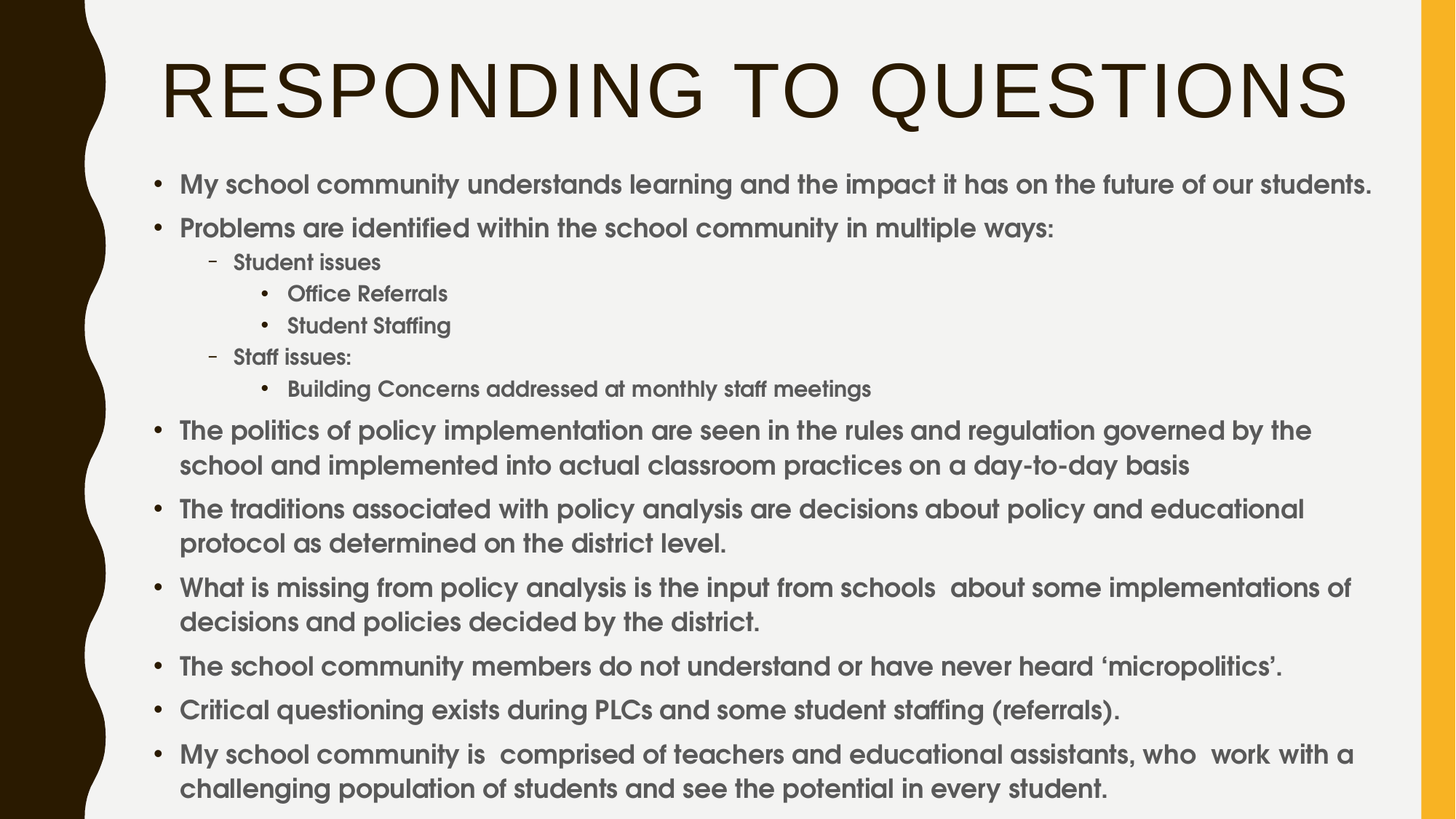

# Responding to questions
My school community understands learning and the impact it has on the future of our students.
Problems are identified within the school community in multiple ways:
Student issues
Office Referrals
Student Staffing
Staff issues:
Building Concerns addressed at monthly staff meetings
The politics of policy implementation are seen in the rules and regulation governed by the school and implemented into actual classroom practices on a day-to-day basis
The traditions associated with policy analysis are decisions about policy and educational protocol as determined on the district level.
What is missing from policy analysis is the input from schools  about some implementations of decisions and policies decided by the district.
The school community members do not understand or have never heard ‘micropolitics’.
Critical questioning exists during PLCs and some student staffing (referrals).
My school community is  comprised of teachers and educational assistants, who  work with a challenging population of students and see the potential in every student.